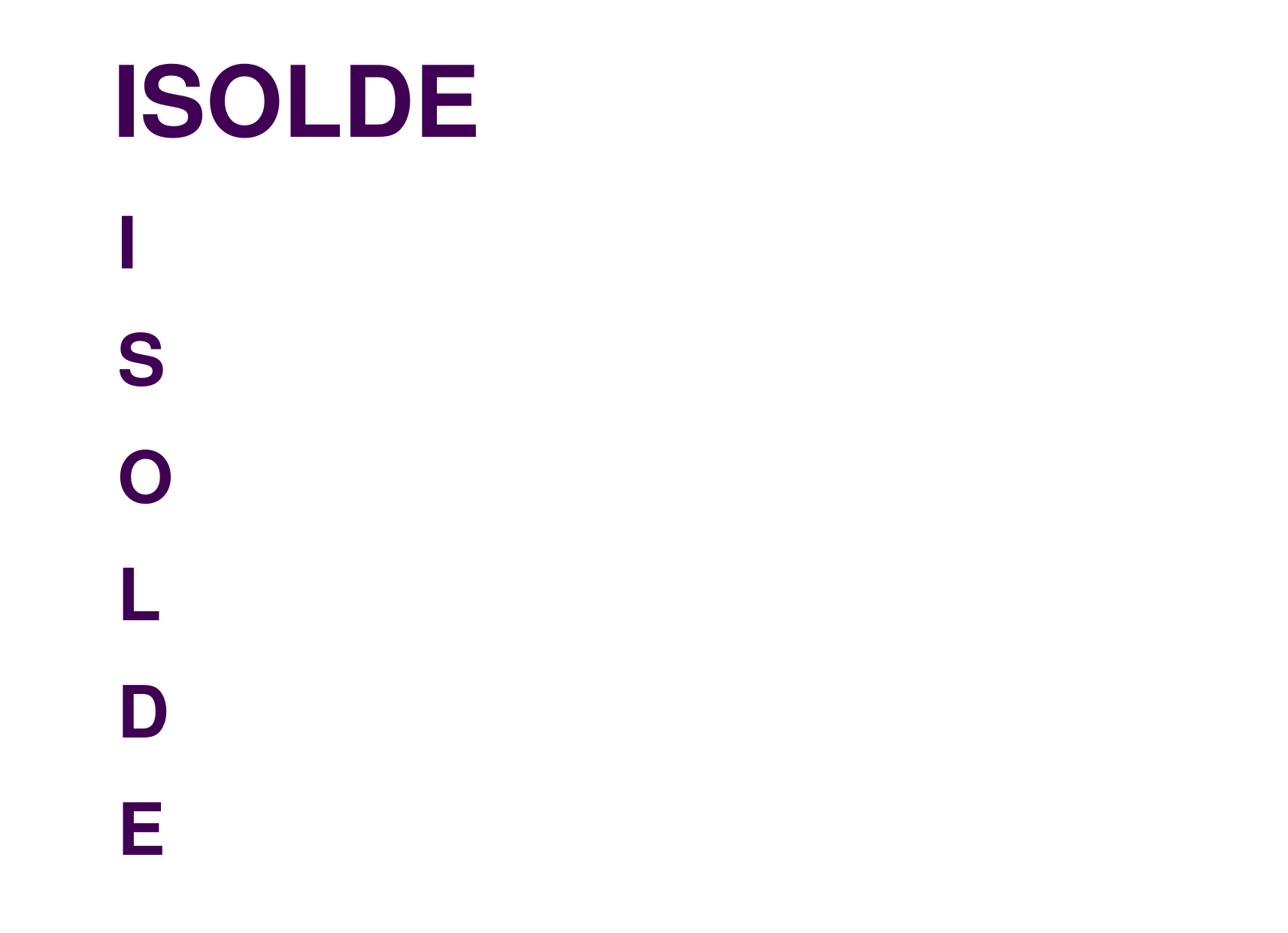

ISOLDE
I
S
O
L
D
E